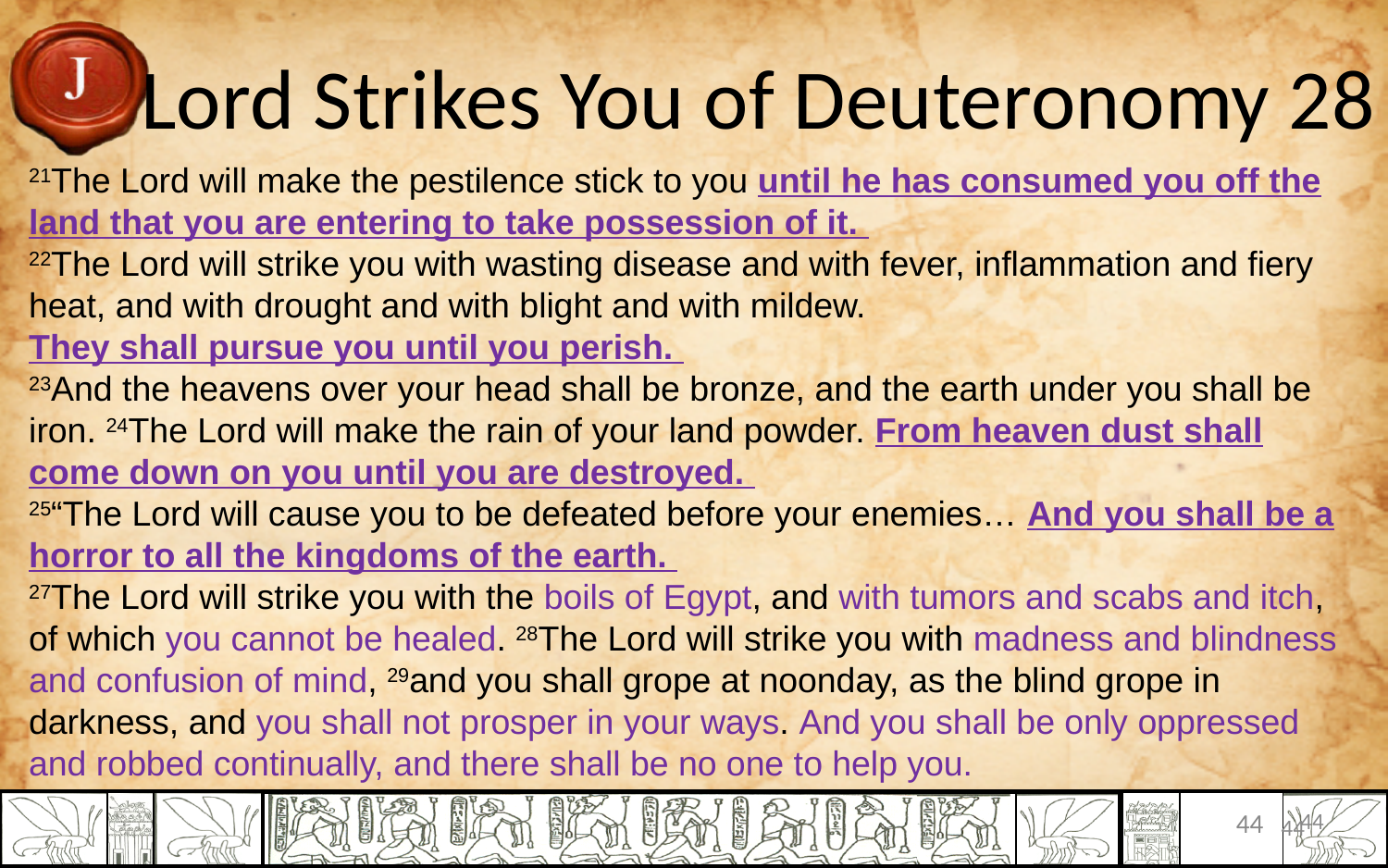

# Lord Strikes You of Deuteronomy 28
21The Lord will make the pestilence stick to you until he has consumed you off the land that you are entering to take possession of it. 
22The Lord will strike you with wasting disease and with fever, inflammation and fiery heat, and with drought and with blight and with mildew.
They shall pursue you until you perish. 
23And the heavens over your head shall be bronze, and the earth under you shall be iron. 24The Lord will make the rain of your land powder. From heaven dust shall come down on you until you are destroyed.
25“The Lord will cause you to be defeated before your enemies… And you shall be a horror to all the kingdoms of the earth. 
27The Lord will strike you with the boils of Egypt, and with tumors and scabs and itch, of which you cannot be healed. 28The Lord will strike you with madness and blindness and confusion of mind, 29and you shall grope at noonday, as the blind grope in darkness, and you shall not prosper in your ways. And you shall be only oppressed and robbed continually, and there shall be no one to help you.
44